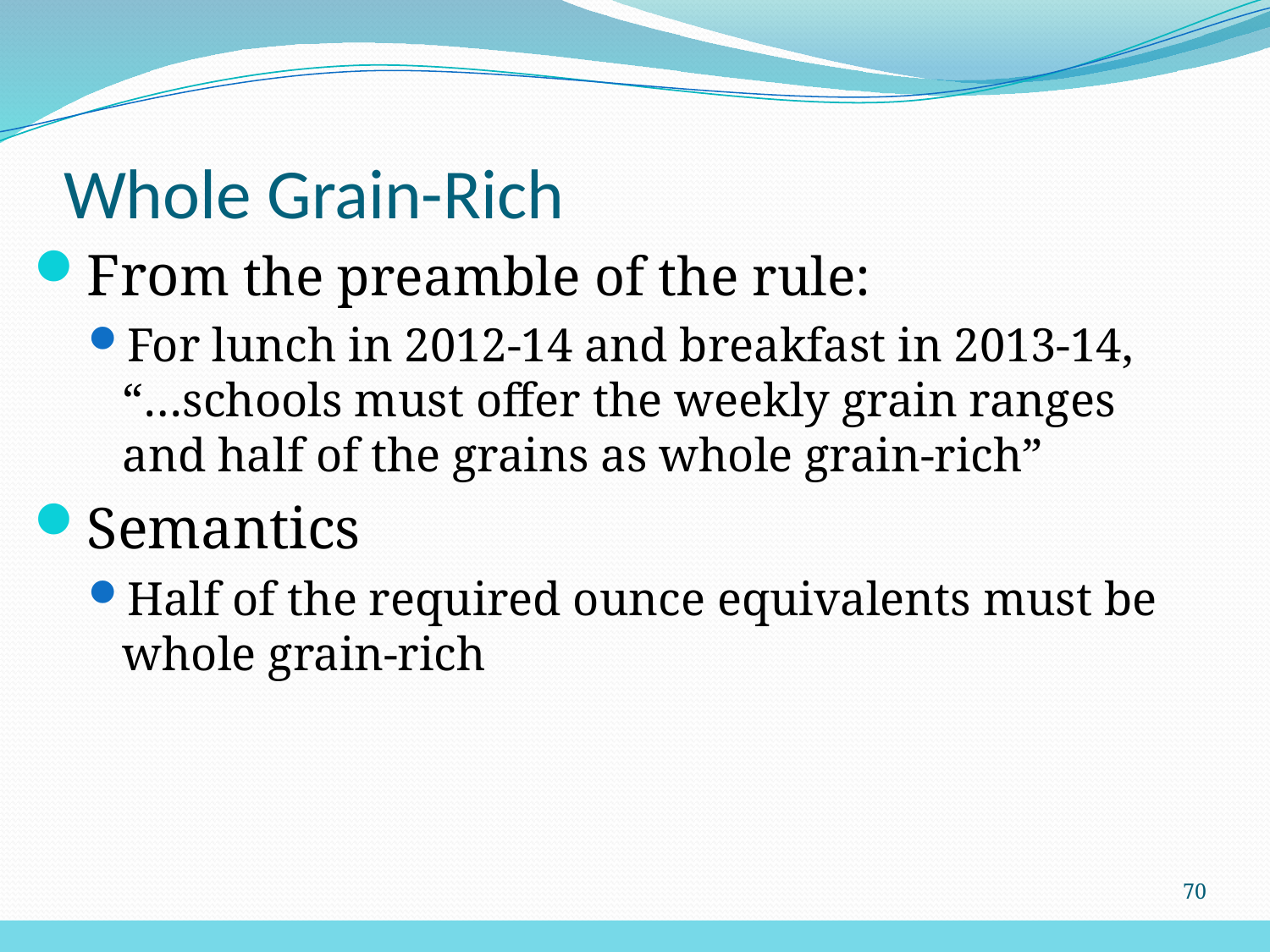

Whole Grain-Rich
From the preamble of the rule:
For lunch in 2012-14 and breakfast in 2013-14, “…schools must offer the weekly grain ranges and half of the grains as whole grain-rich”
Semantics
Half of the required ounce equivalents must be whole grain-rich
70